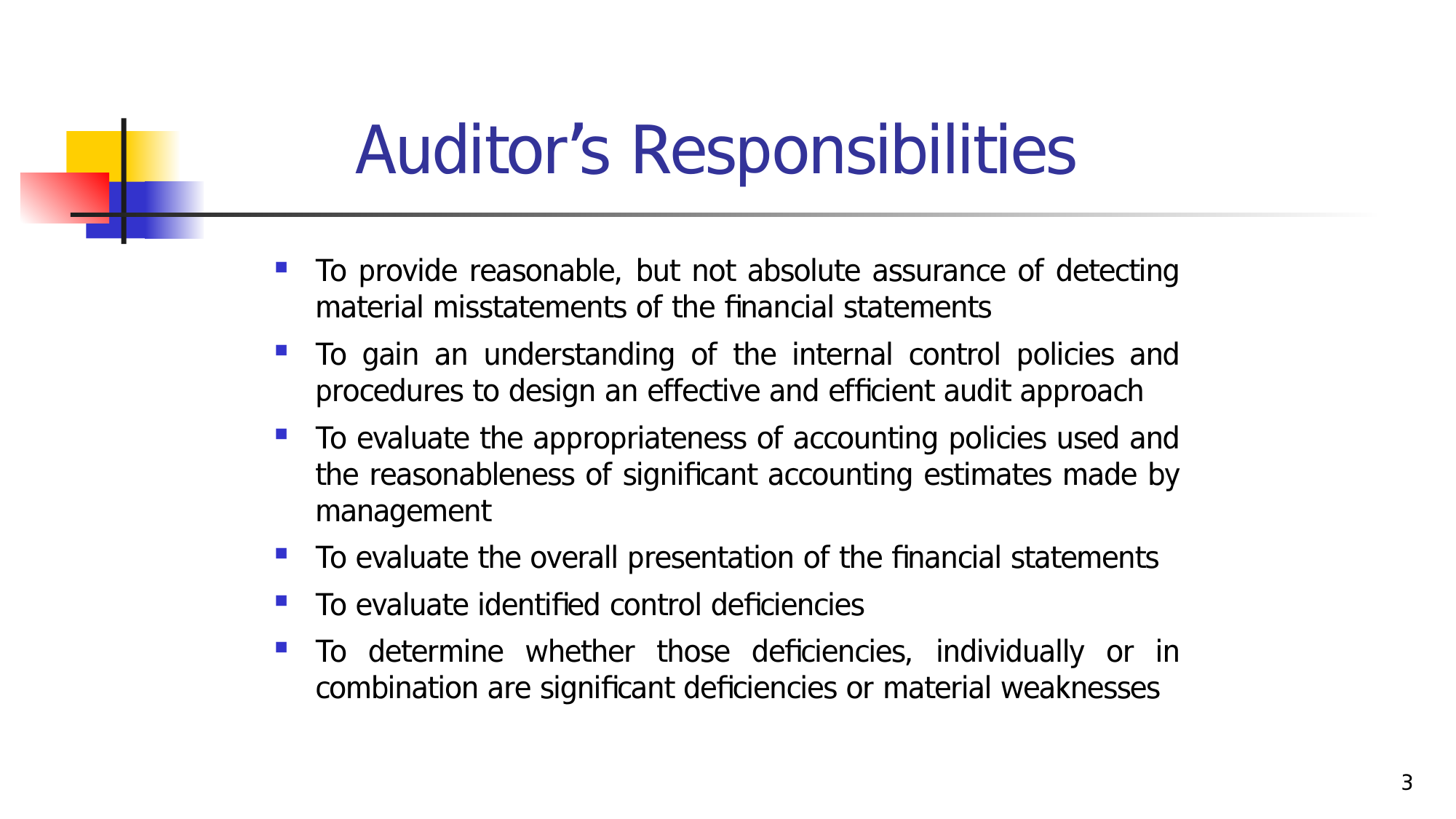

# Auditor’s Responsibilities
To provide reasonable, but not absolute assurance of detecting material misstatements of the financial statements
To gain an understanding of the internal control policies and procedures to design an effective and efficient audit approach
To evaluate the appropriateness of accounting policies used and the reasonableness of significant accounting estimates made by management
To evaluate the overall presentation of the financial statements
To evaluate identified control deficiencies
To determine whether those deficiencies, individually or in combination are significant deficiencies or material weaknesses
3